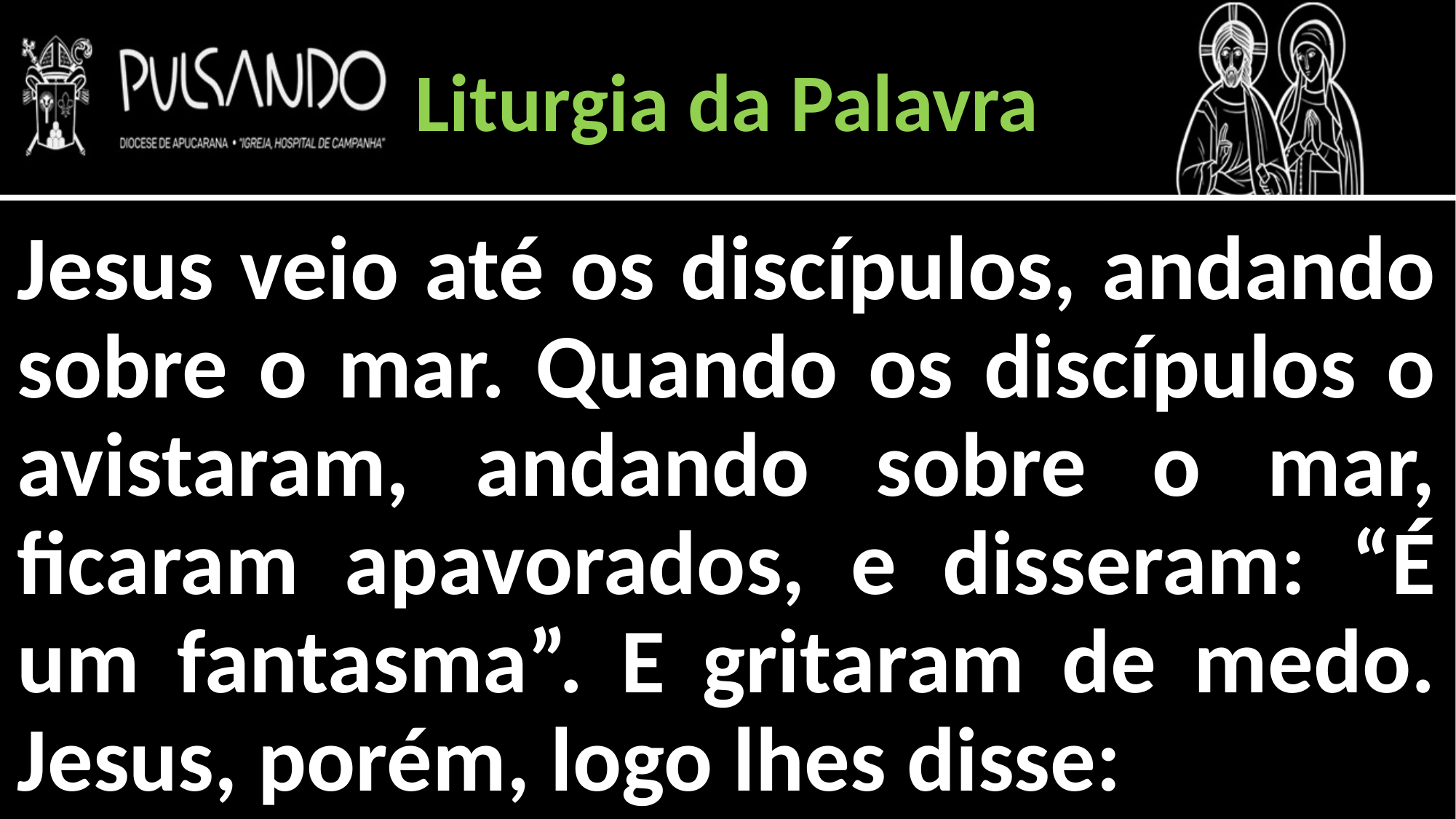

Liturgia da Palavra
Jesus veio até os discípulos, andando sobre o mar. Quando os discípulos o avistaram, andando sobre o mar, ficaram apavorados, e disseram: “É um fantasma”. E gritaram de medo. Jesus, porém, logo lhes disse: